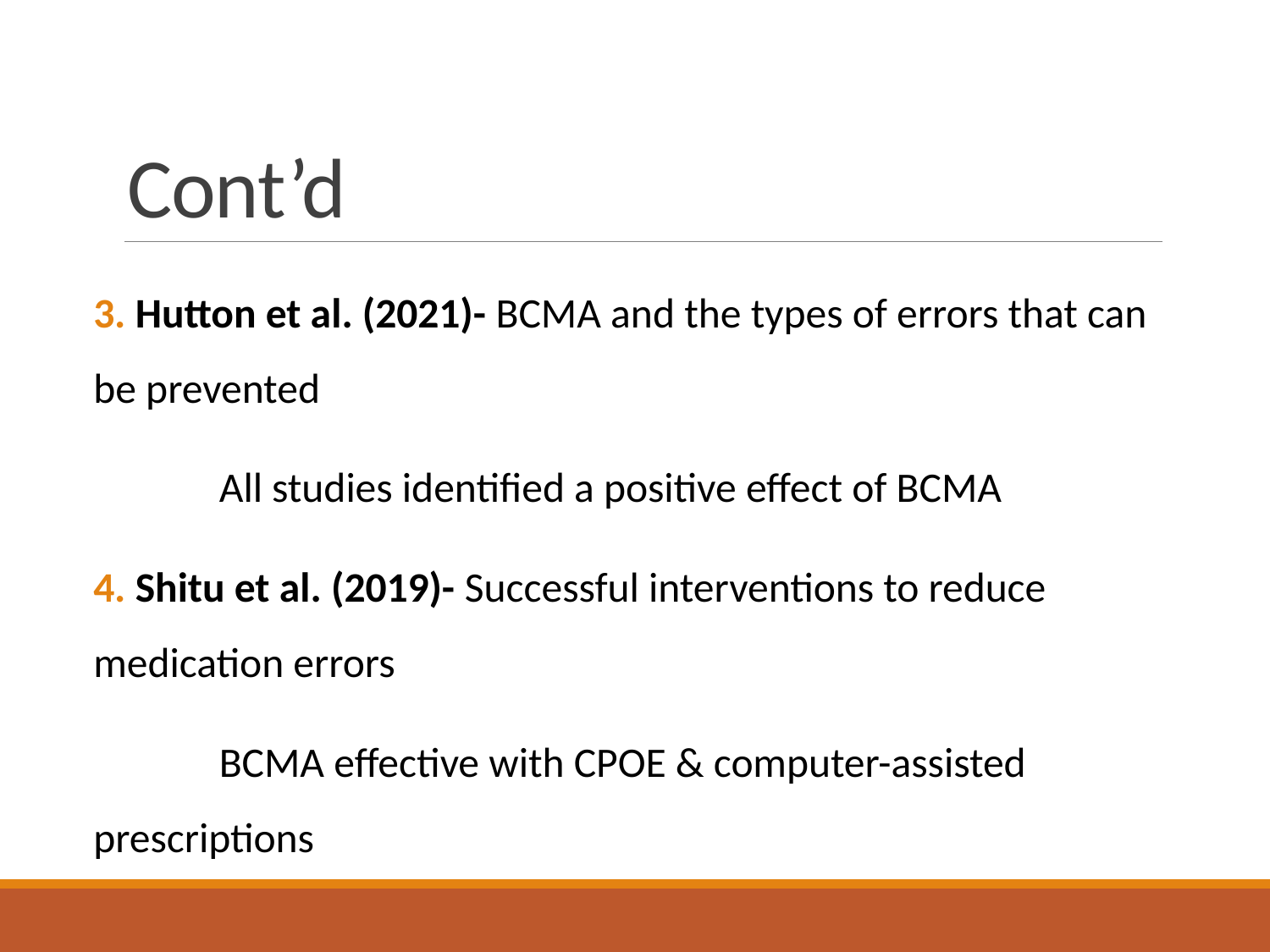

# Cont’d
3. Hutton et al. (2021)- BCMA and the types of errors that can be prevented
	All studies identified a positive effect of BCMA
4. Shitu et al. (2019)- Successful interventions to reduce medication errors
	BCMA effective with CPOE & computer-assisted prescriptions